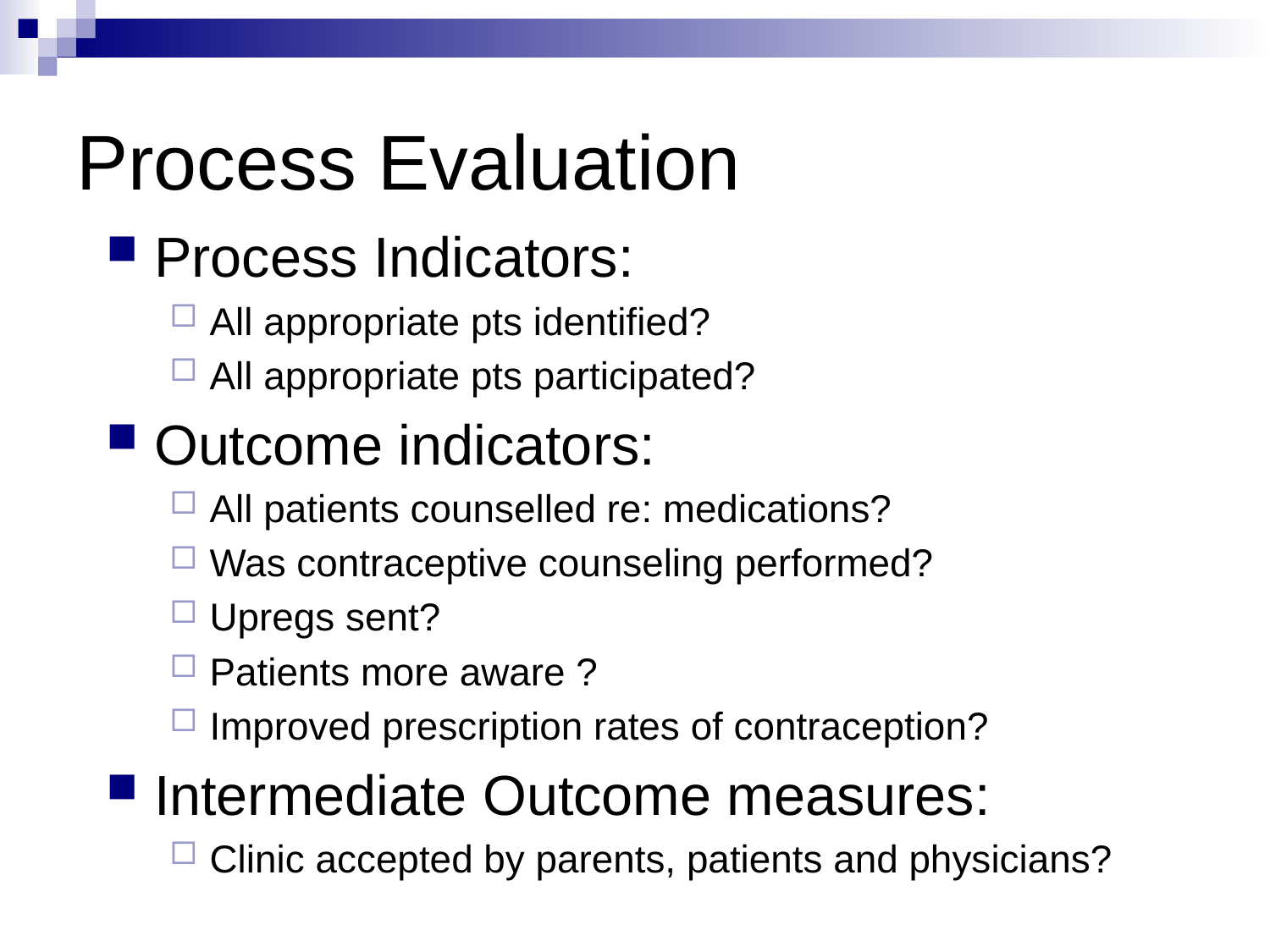

# Process Evaluation
Process Indicators:
All appropriate pts identified?
All appropriate pts participated?
Outcome indicators:
All patients counselled re: medications?
Was contraceptive counseling performed?
Upregs sent?
Patients more aware ?
Improved prescription rates of contraception?
Intermediate Outcome measures:
Clinic accepted by parents, patients and physicians?